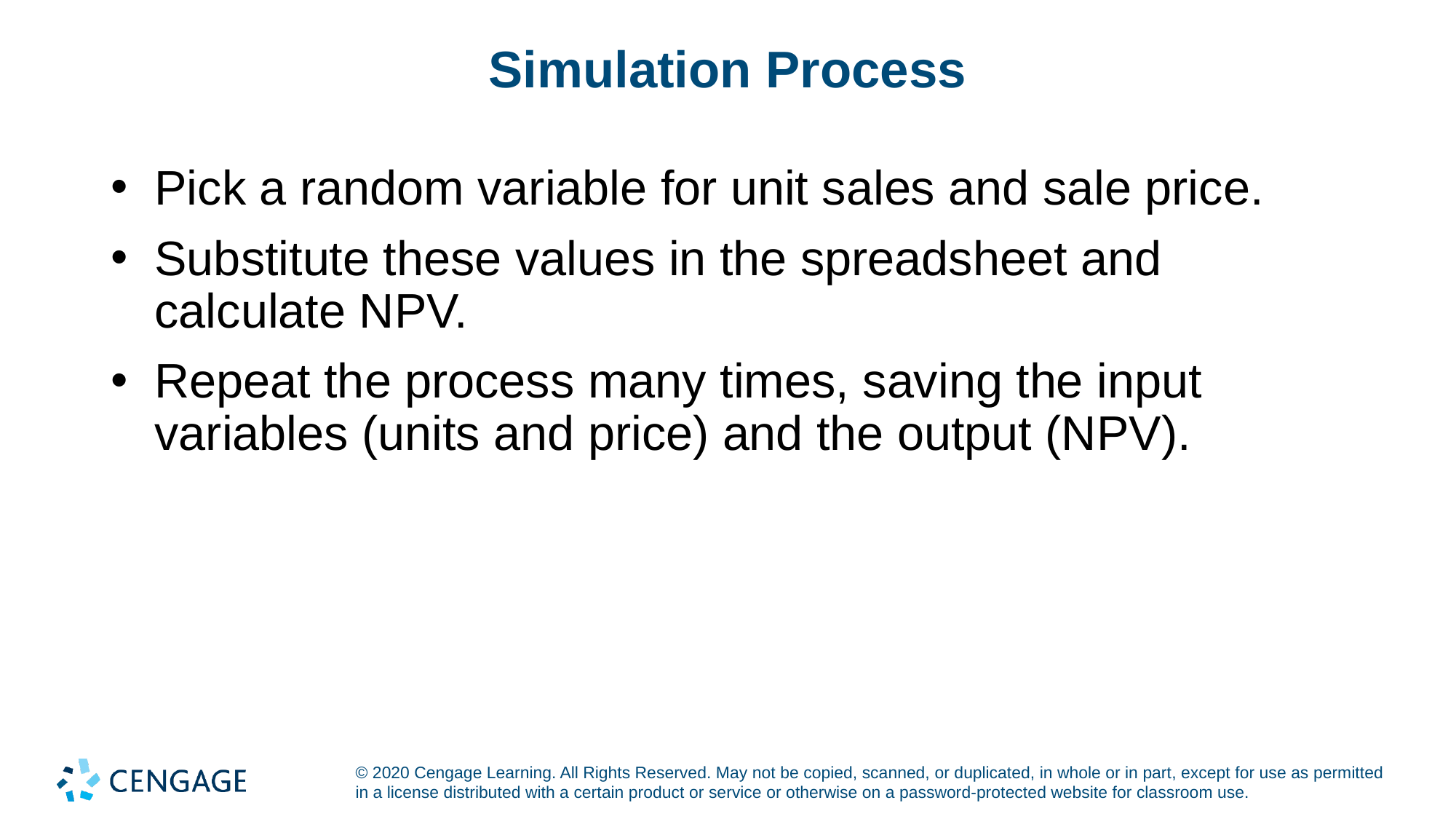

# Simulation Process
Pick a random variable for unit sales and sale price.
Substitute these values in the spreadsheet and calculate NPV.
Repeat the process many times, saving the input variables (units and price) and the output (NPV).